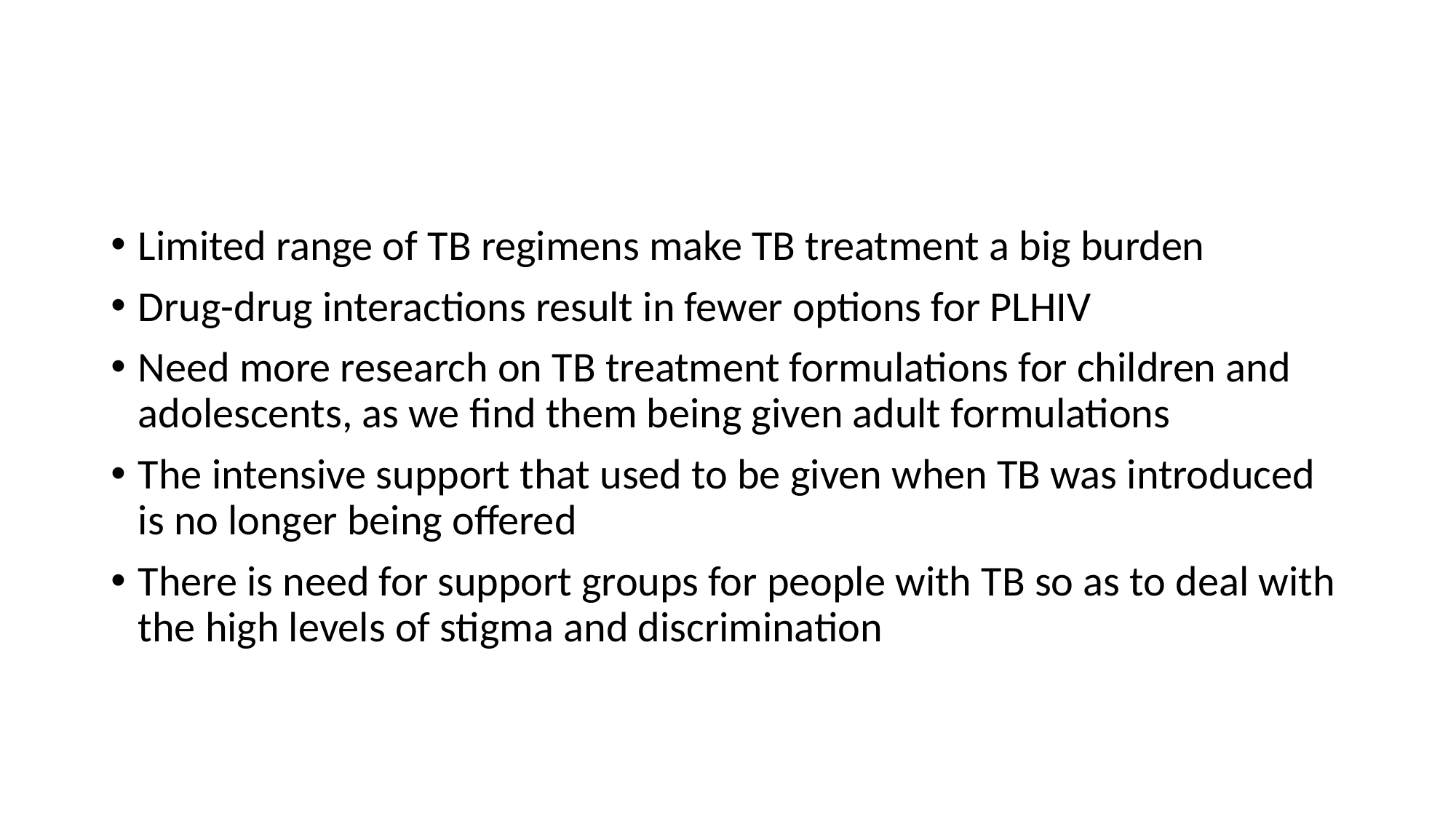

#
Limited range of TB regimens make TB treatment a big burden
Drug-drug interactions result in fewer options for PLHIV
Need more research on TB treatment formulations for children and adolescents, as we find them being given adult formulations
The intensive support that used to be given when TB was introduced is no longer being offered
There is need for support groups for people with TB so as to deal with the high levels of stigma and discrimination